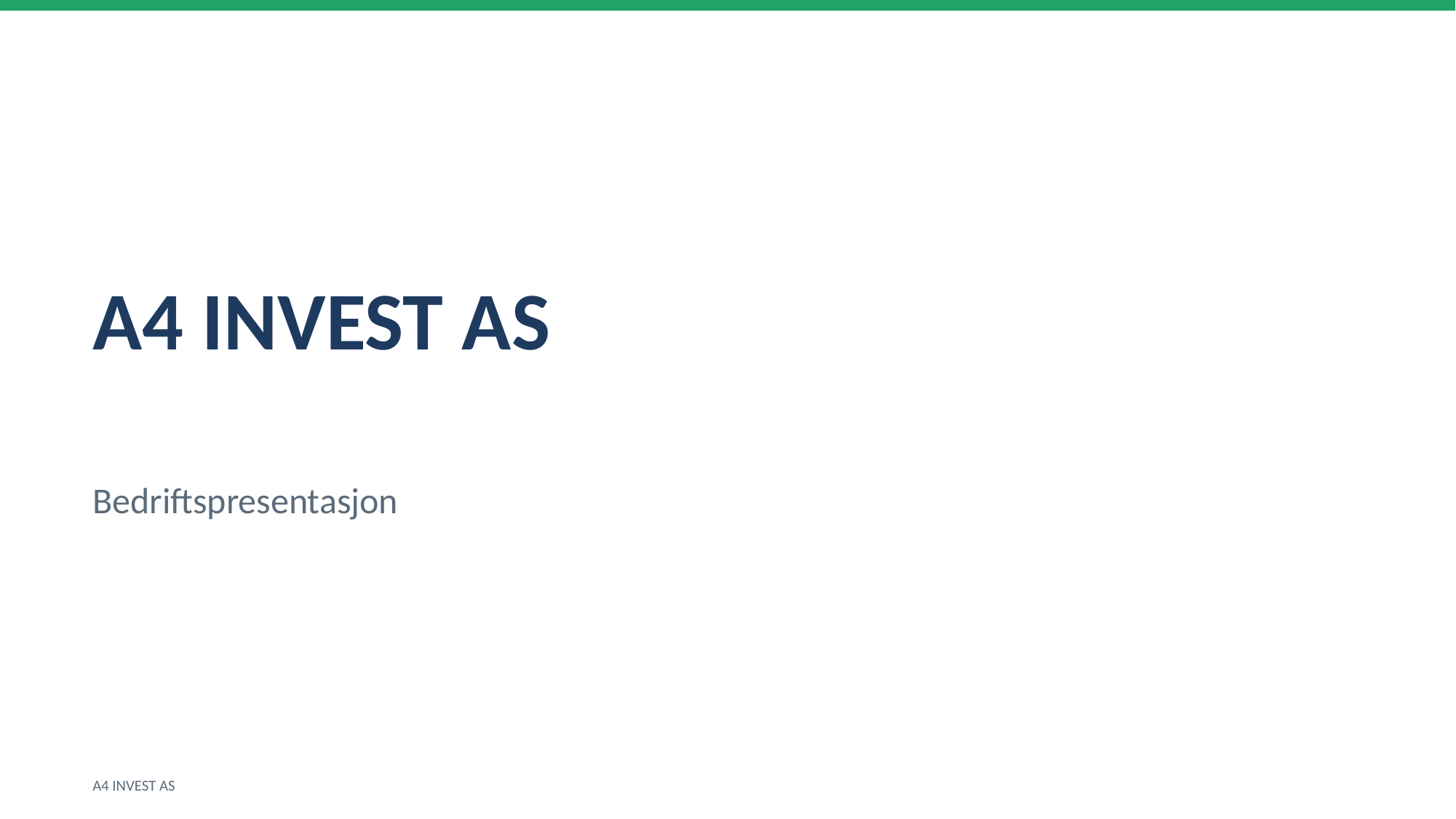

A4 INVEST AS
Bedriftspresentasjon
A4 INVEST AS